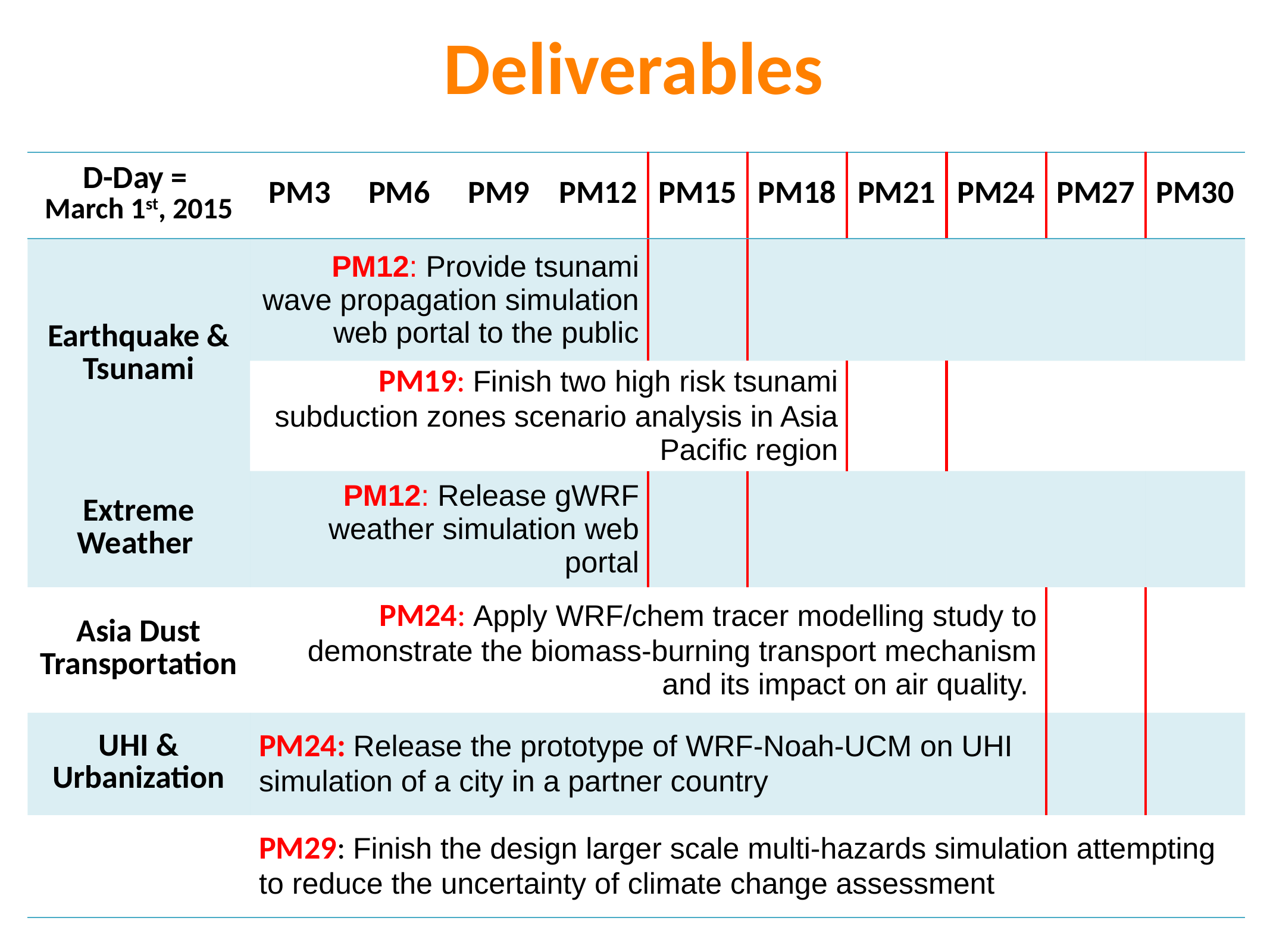

# Deliverables
| D-Day = March 1st, 2015 | PM3 | PM6 | PM9 | PM12 | PM15 | PM18 | PM21 | PM24 | PM27 | PM30 |
| --- | --- | --- | --- | --- | --- | --- | --- | --- | --- | --- |
| Earthquake & Tsunami | PM12: Provide tsunami wave propagation simulation web portal to the public |  |  |  |  |  |  |  |  |  |
|  | PM19: Finish two high risk tsunami subduction zones scenario analysis in Asia Pacific region |  |  |  |  |  |  |  |  |  |
| Extreme Weather | PM12: Release gWRF weather simulation web portal |  |  |  |  |  |  |  |  |  |
| Asia Dust Transportation | PM24: Apply WRF/chem tracer modelling study to demonstrate the biomass-burning transport mechanism and its impact on air quality. |  |  |  |  |  |  |  |  |  |
| UHI & Urbanization | PM24: Release the prototype of WRF-Noah-UCM on UHI simulation of a city in a partner country |  |  |  |  |  |  |  |  |  |
|  | PM29: Finish the design larger scale multi-hazards simulation attempting to reduce the uncertainty of climate change assessment |  |  |  |  |  |  |  |  |  |